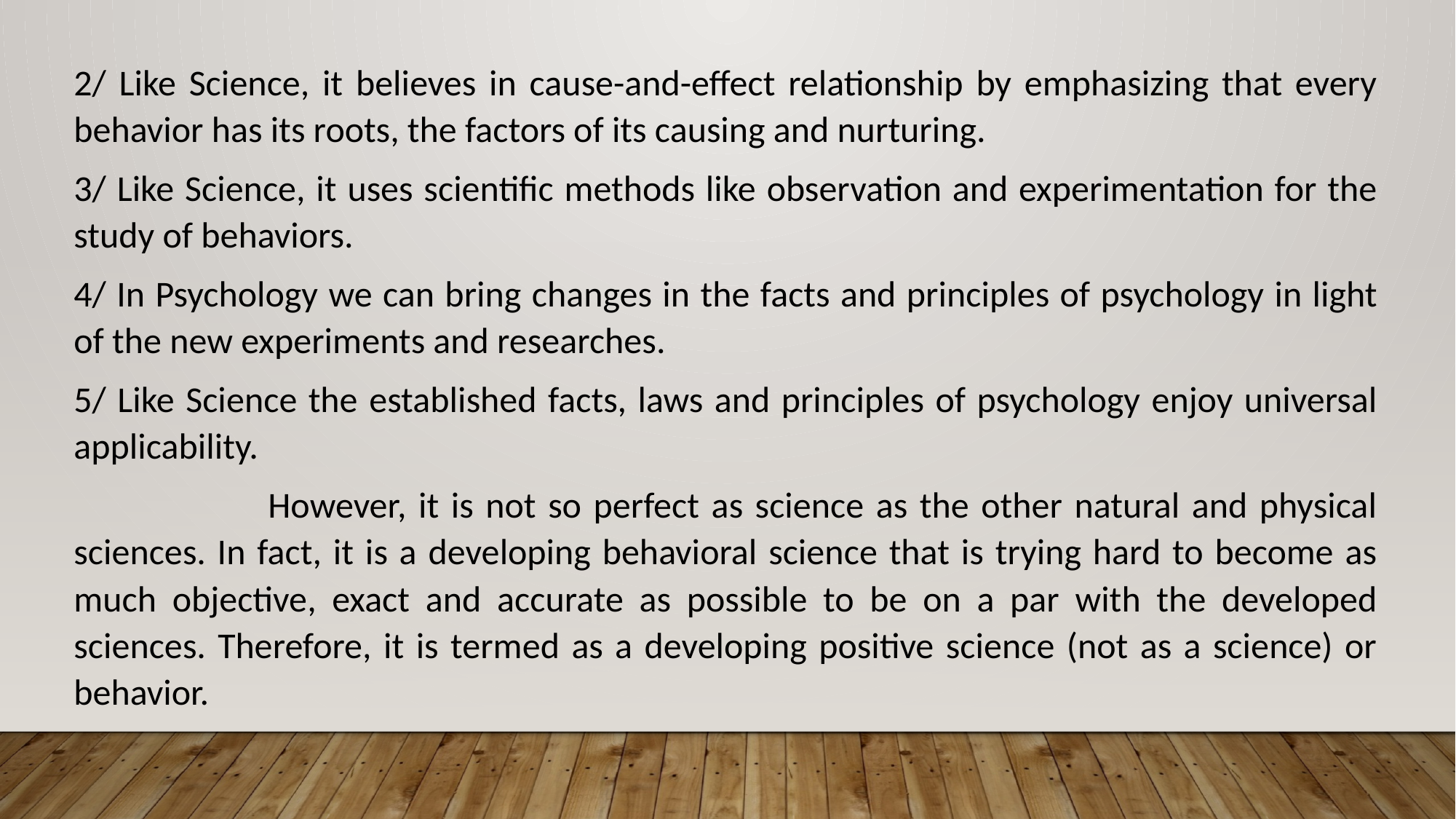

2/ Like Science, it believes in cause-and-effect relationship by emphasizing that every behavior has its roots, the factors of its causing and nurturing.
3/ Like Science, it uses scientific methods like observation and experimentation for the study of behaviors.
4/ In Psychology we can bring changes in the facts and principles of psychology in light of the new experiments and researches.
5/ Like Science the established facts, laws and principles of psychology enjoy universal applicability.
                However, it is not so perfect as science as the other natural and physical sciences. In fact, it is a developing behavioral science that is trying hard to become as much objective, exact and accurate as possible to be on a par with the developed sciences. Therefore, it is termed as a developing positive science (not as a science) or behavior.